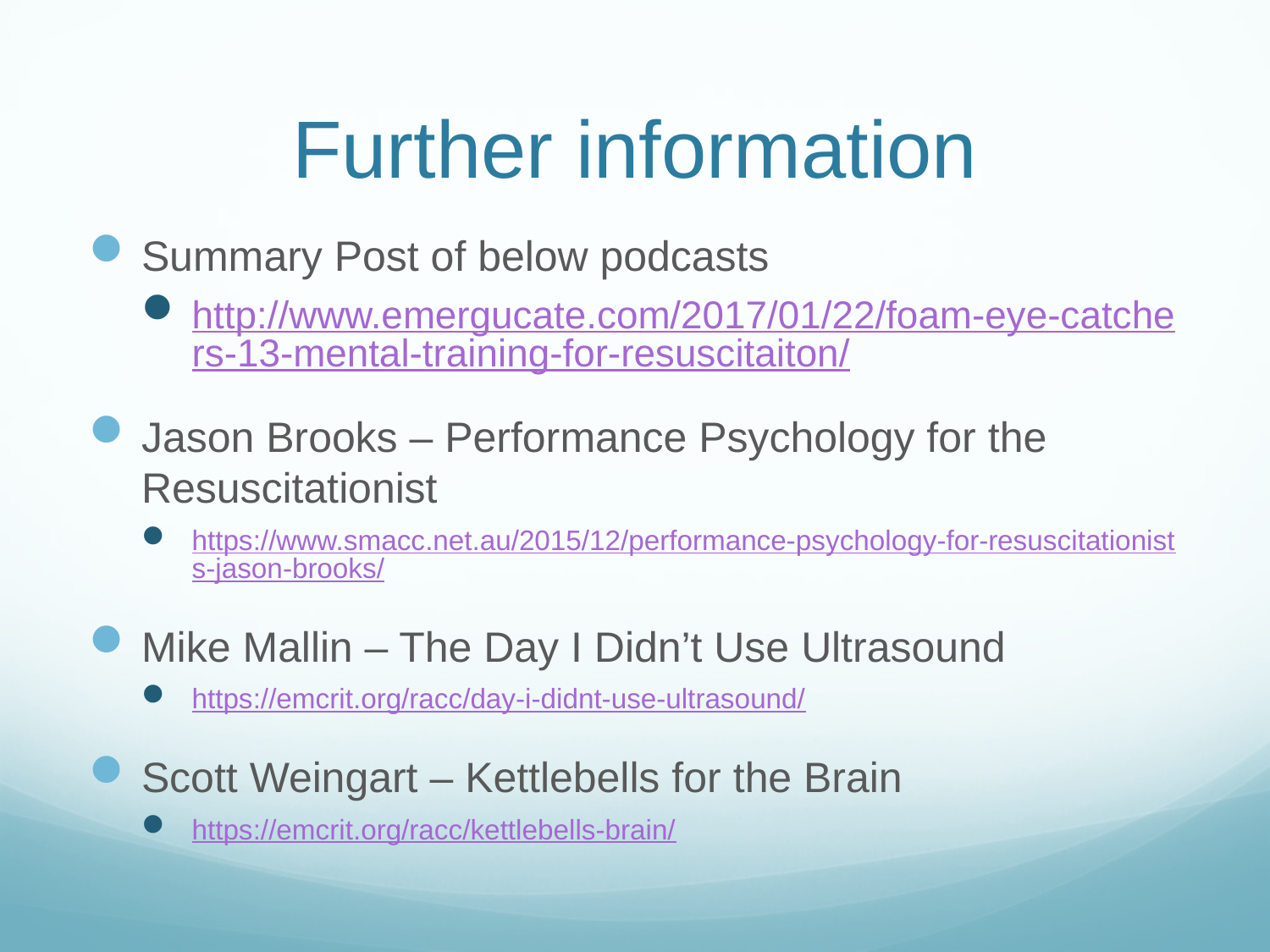

# Further information
Summary Post of below podcasts
http://www.emergucate.com/2017/01/22/foam-eye-catchers-13-mental-training-for-resuscitaiton/
Jason Brooks – Performance Psychology for the Resuscitationist
https://www.smacc.net.au/2015/12/performance-psychology-for-resuscitationists-jason-brooks/
Mike Mallin – The Day I Didn’t Use Ultrasound
https://emcrit.org/racc/day-i-didnt-use-ultrasound/
Scott Weingart – Kettlebells for the Brain
https://emcrit.org/racc/kettlebells-brain/